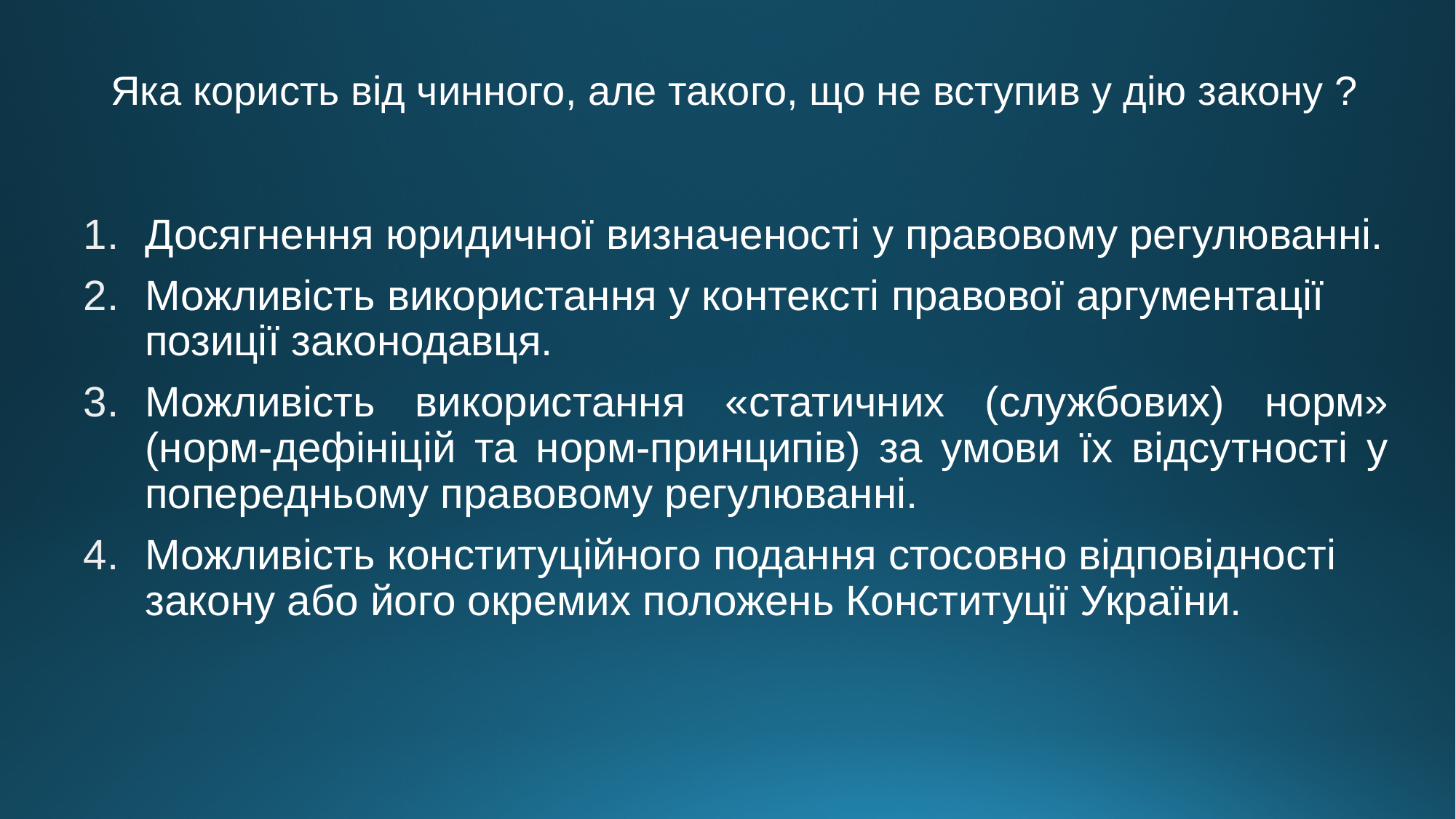

# Яка користь від чинного, але такого, що не вступив у дію закону ?

Досягнення юридичної визначеності у правовому регулюванні.
Можливість використання у контексті правової аргументації позиції законодавця.
Можливість використання «статичних (службових) норм» (норм-дефініцій та норм-принципів) за умови їх відсутності у попередньому правовому регулюванні.
Можливість конституційного подання стосовно відповідності закону або його окремих положень Конституції України.